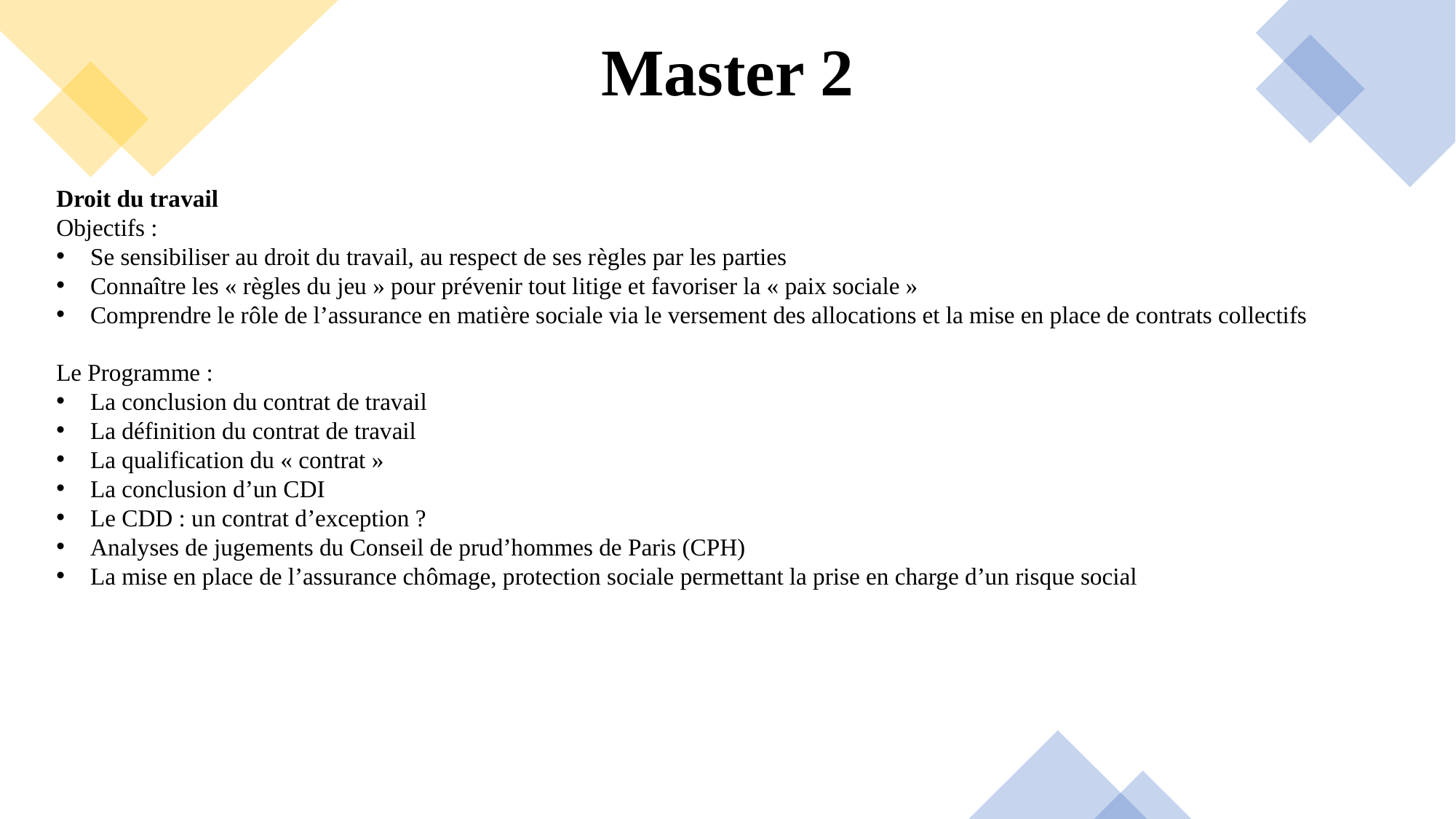

# Master 2

Droit du travail
Objectifs :
Se sensibiliser au droit du travail, au respect de ses règles par les parties
Connaître les « règles du jeu » pour prévenir tout litige et favoriser la « paix sociale »
Comprendre le rôle de l’assurance en matière sociale via le versement des allocations et la mise en place de contrats collectifs

Le Programme :
La conclusion du contrat de travail
La définition du contrat de travail
La qualification du « contrat »
La conclusion d’un CDI
Le CDD : un contrat d’exception ?
Analyses de jugements du Conseil de prud’hommes de Paris (CPH)
La mise en place de l’assurance chômage, protection sociale permettant la prise en charge d’un risque social